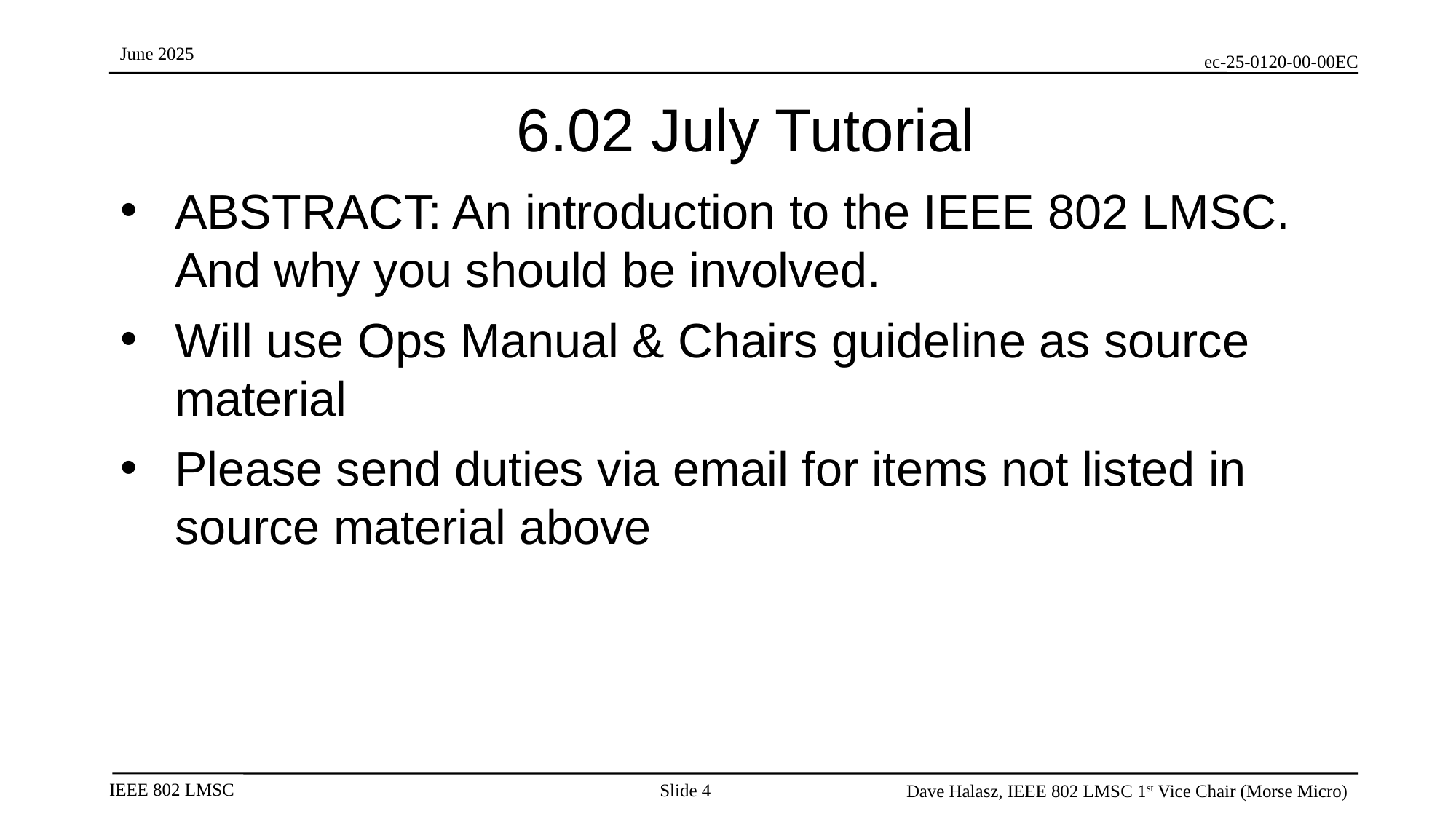

6.02 July Tutorial
ABSTRACT: An introduction to the IEEE 802 LMSC. And why you should be involved.
Will use Ops Manual & Chairs guideline as source material
Please send duties via email for items not listed in source material above
Slide 4